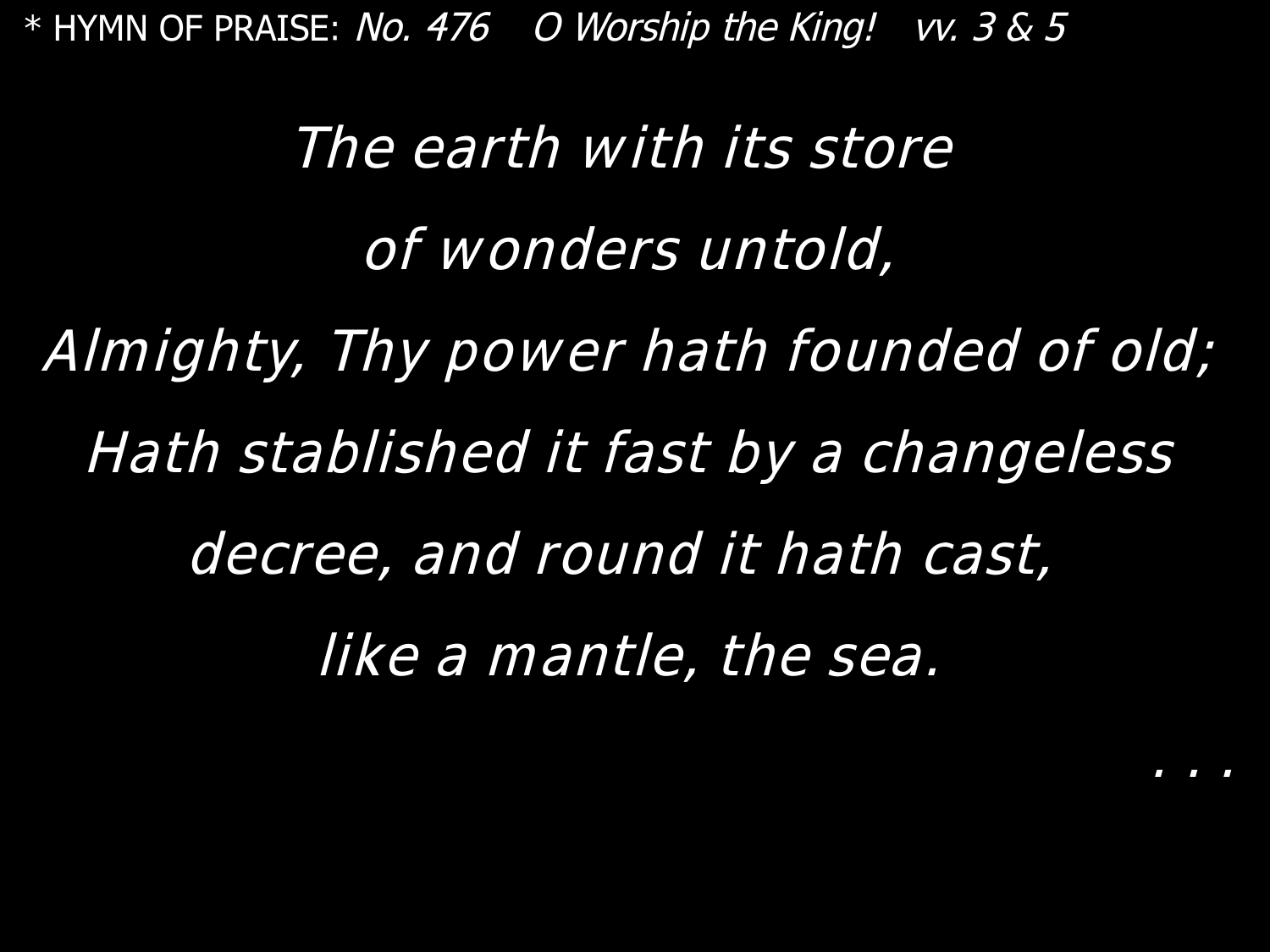

* HYMN OF PRAISE: No. 476	O Worship the King! 	vv. 3 & 5

The earth with its store
of wonders untold,
Almighty, Thy power hath founded of old;
Hath stablished it fast by a changeless decree, and round it hath cast,
like a mantle, the sea.
. . .